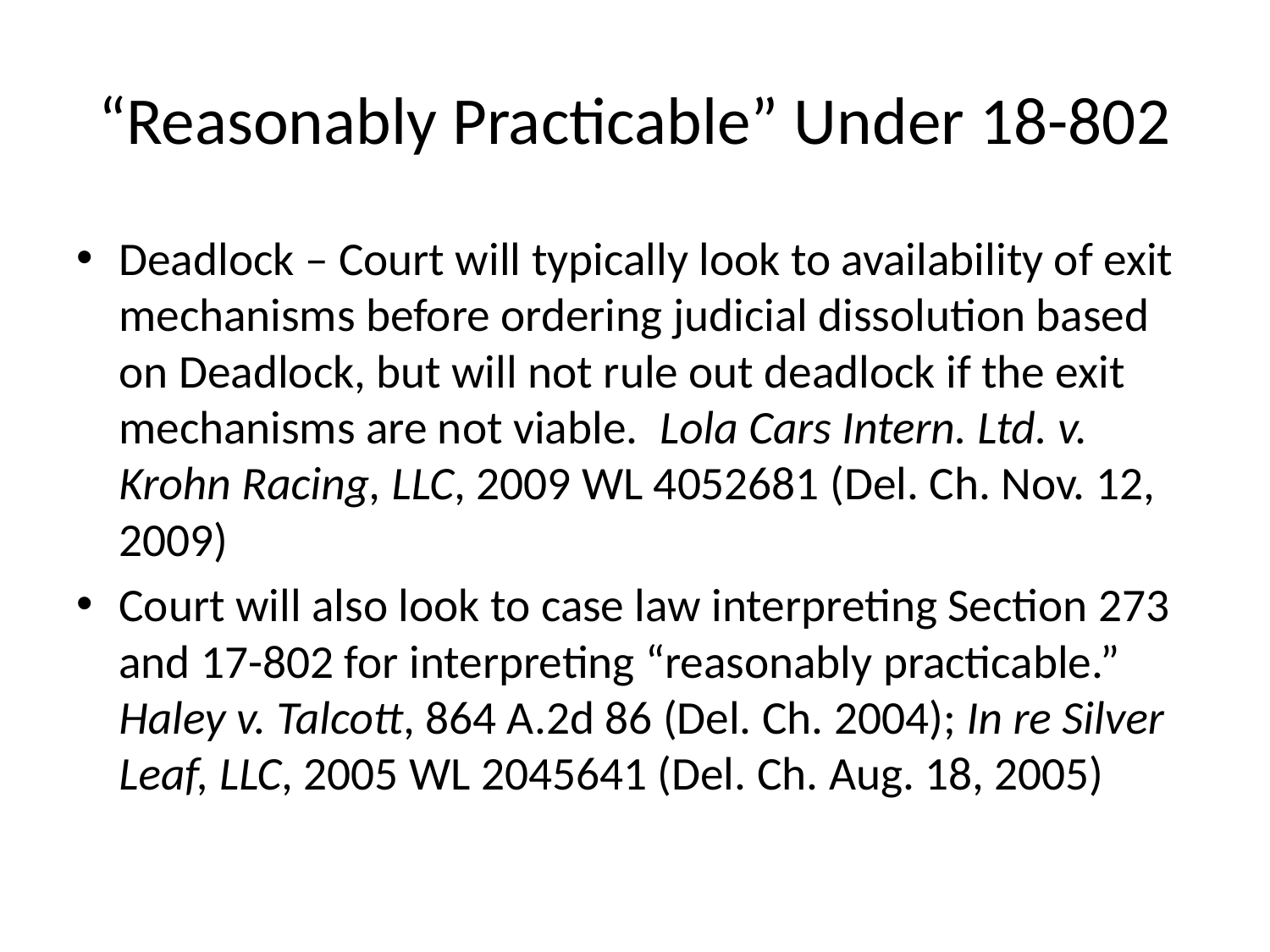

# “Reasonably Practicable” Under 18-802
Deadlock – Court will typically look to availability of exit mechanisms before ordering judicial dissolution based on Deadlock, but will not rule out deadlock if the exit mechanisms are not viable.  Lola Cars Intern. Ltd. v. Krohn Racing, LLC, 2009 WL 4052681 (Del. Ch. Nov. 12, 2009)
Court will also look to case law interpreting Section 273 and 17-802 for interpreting “reasonably practicable.” Haley v. Talcott, 864 A.2d 86 (Del. Ch. 2004); In re Silver Leaf, LLC, 2005 WL 2045641 (Del. Ch. Aug. 18, 2005)